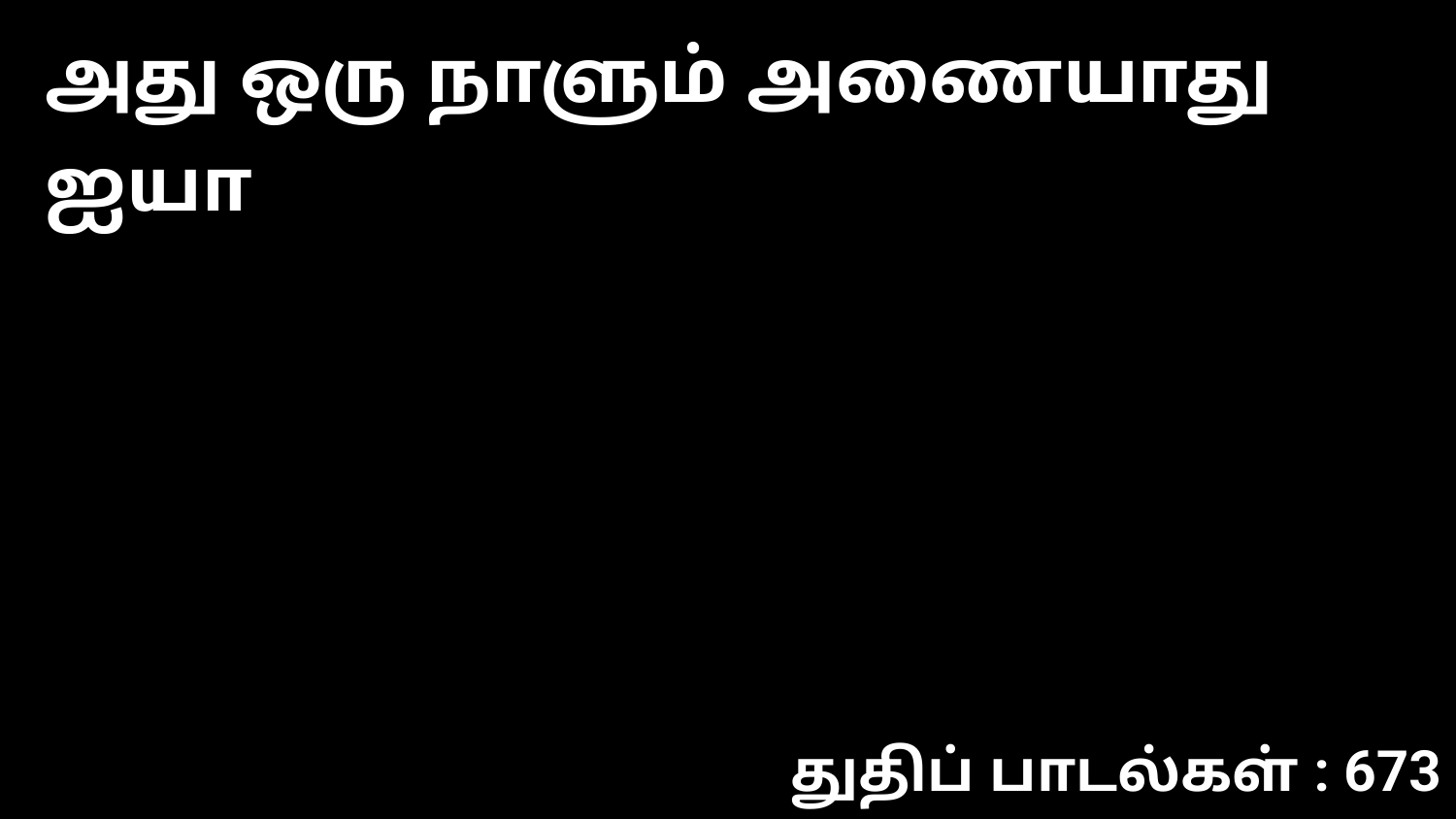

அது ஒரு நாளும் அணையாது ஐயா
துதிப் பாடல்கள் : 673